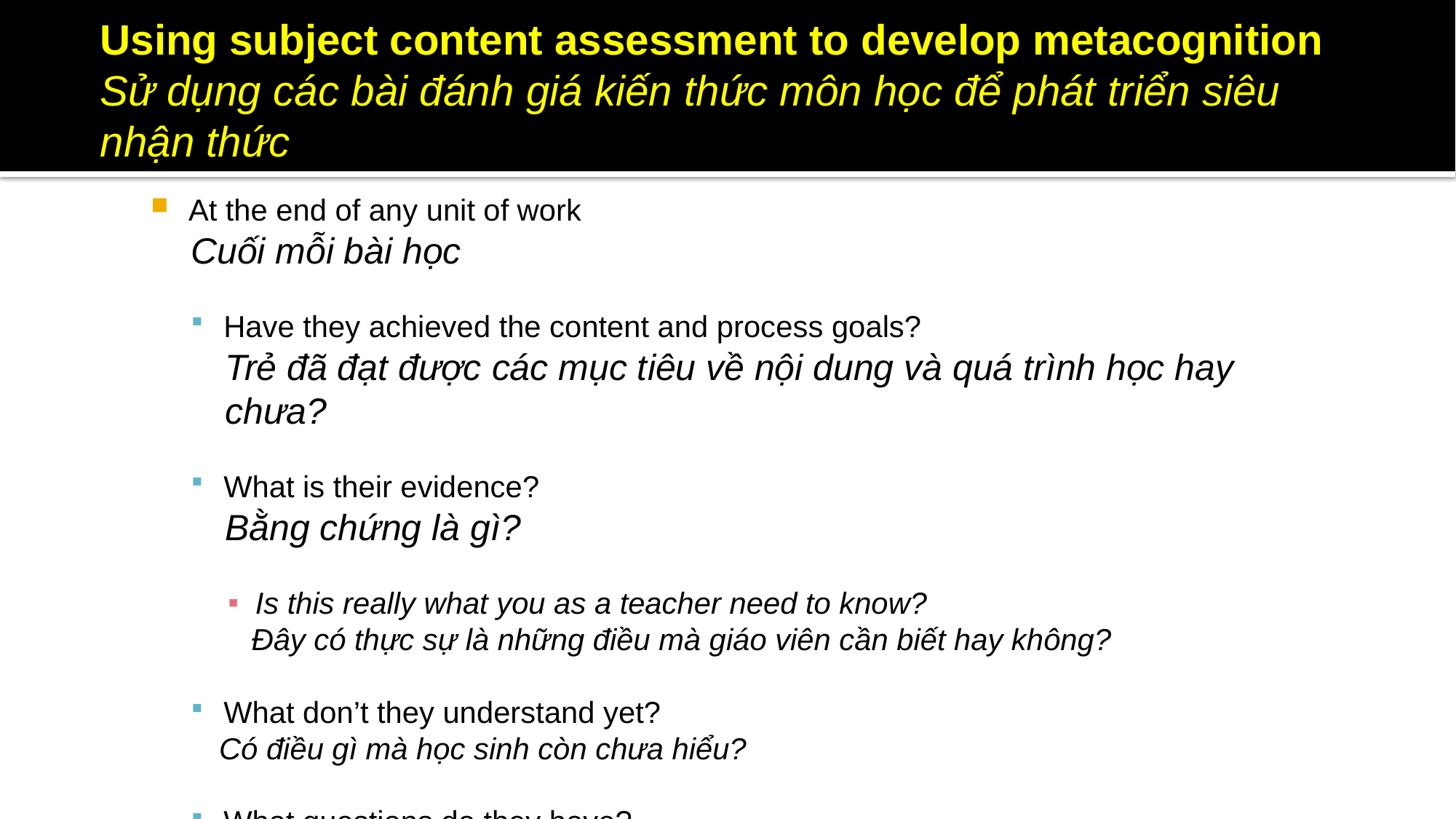

# Using subject content assessment to develop metacognition Sử dụng các bài đánh giá kiến thức môn học để phát triển siêu nhận thức
At the end of any unit of work
Cuối mỗi bài học

Have they achieved the content and process goals?
Trẻ đã đạt được các mục tiêu về nội dung và quá trình học hay chưa?

What is their evidence?
Bằng chứng là gì?

Is this really what you as a teacher need to know?
Đây có thực sự là những điều mà giáo viên cần biết hay không?

What don’t they understand yet?
Có điều gì mà học sinh còn chưa hiểu?

What questions do they have?
Có câu hỏi nào mà học sinh còn thắc mắc?.